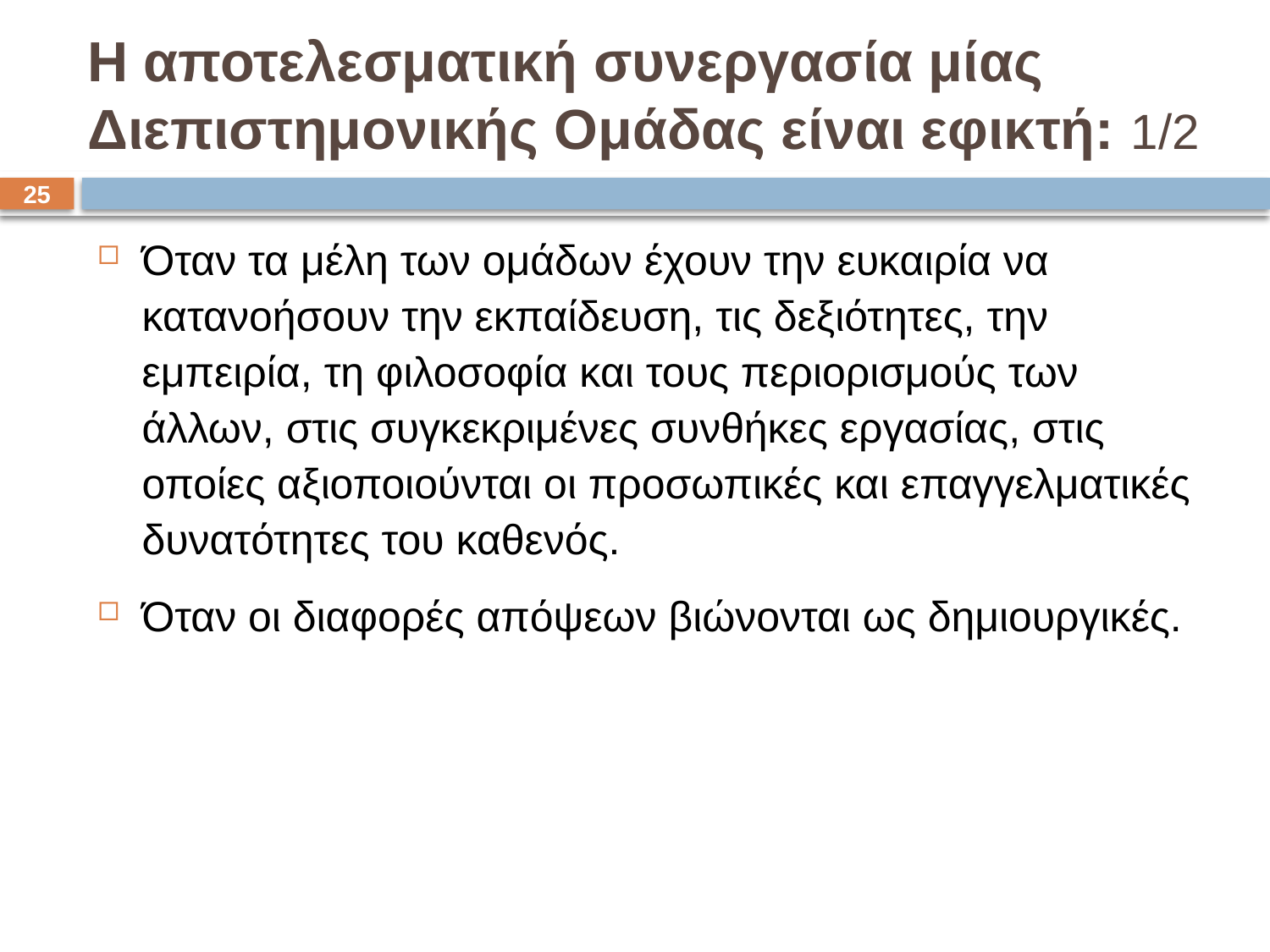

# Η αποτελεσματική συνεργασία μίας  Διεπιστημονικής Ομάδας είναι εφικτή: 1/2
25
Όταν τα μέλη των ομάδων έχουν την ευκαιρία να κατανοήσουν την εκπαίδευση, τις δεξιότητες, την εμπειρία, τη φιλοσοφία και τους περιορισμούς των άλλων, στις συγκεκριμένες συνθήκες εργασίας, στις οποίες αξιοποιούνται οι προσωπικές και επαγγελματικές δυνατότητες του καθενός.
Όταν οι διαφορές απόψεων βιώνονται ως δημιουργικές.